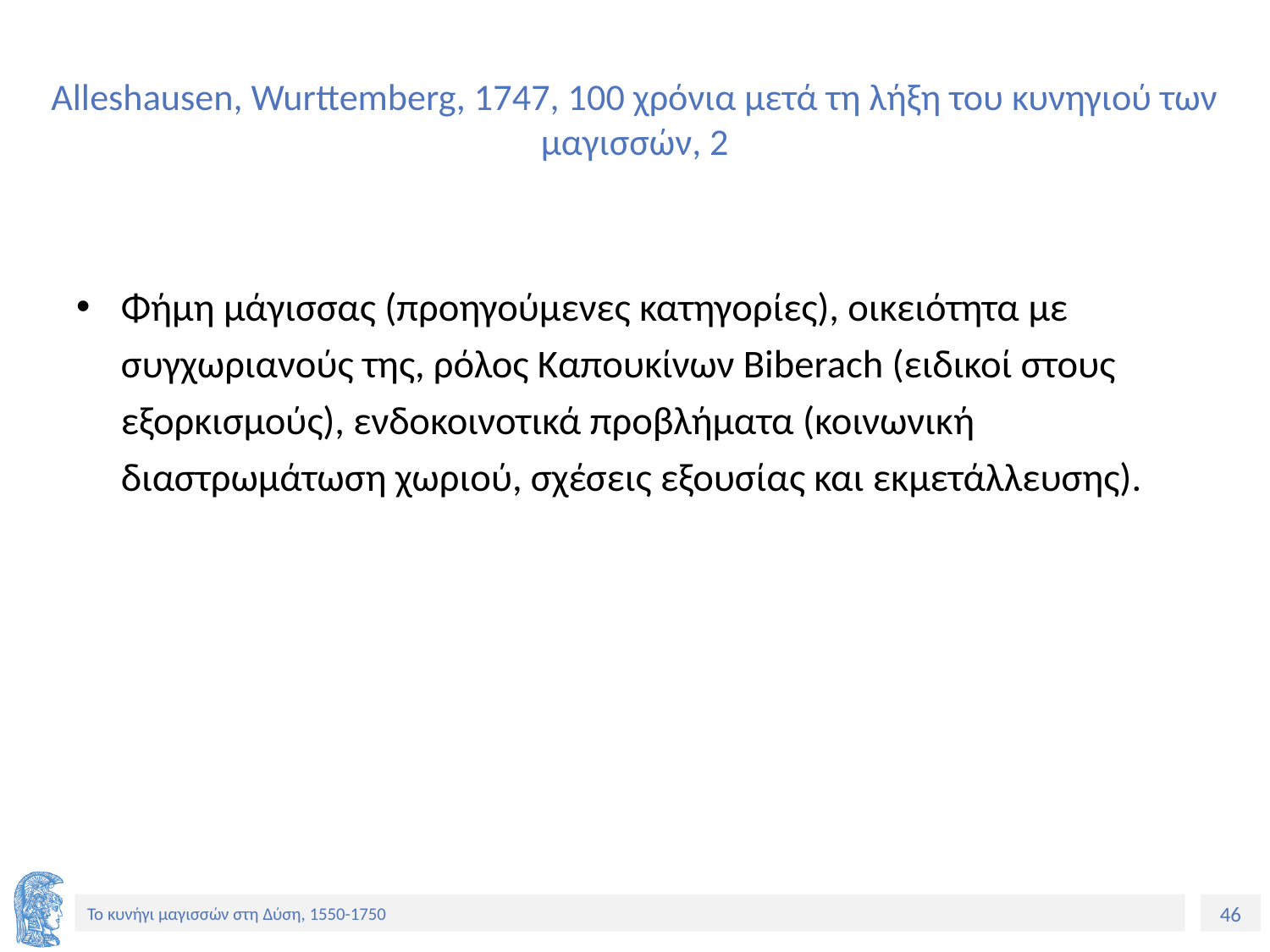

# Alleshausen, Wurttemberg, 1747, 100 χρόνια μετά τη λήξη του κυνηγιού των μαγισσών, 2
Φήμη μάγισσας (προηγούμενες κατηγορίες), οικειότητα με συγχωριανούς της, ρόλος Καπουκίνων Biberach (ειδικοί στους εξορκισμούς), ενδοκοινοτικά προβλήματα (κοινωνική διαστρωμάτωση χωριού, σχέσεις εξουσίας και εκμετάλλευσης).